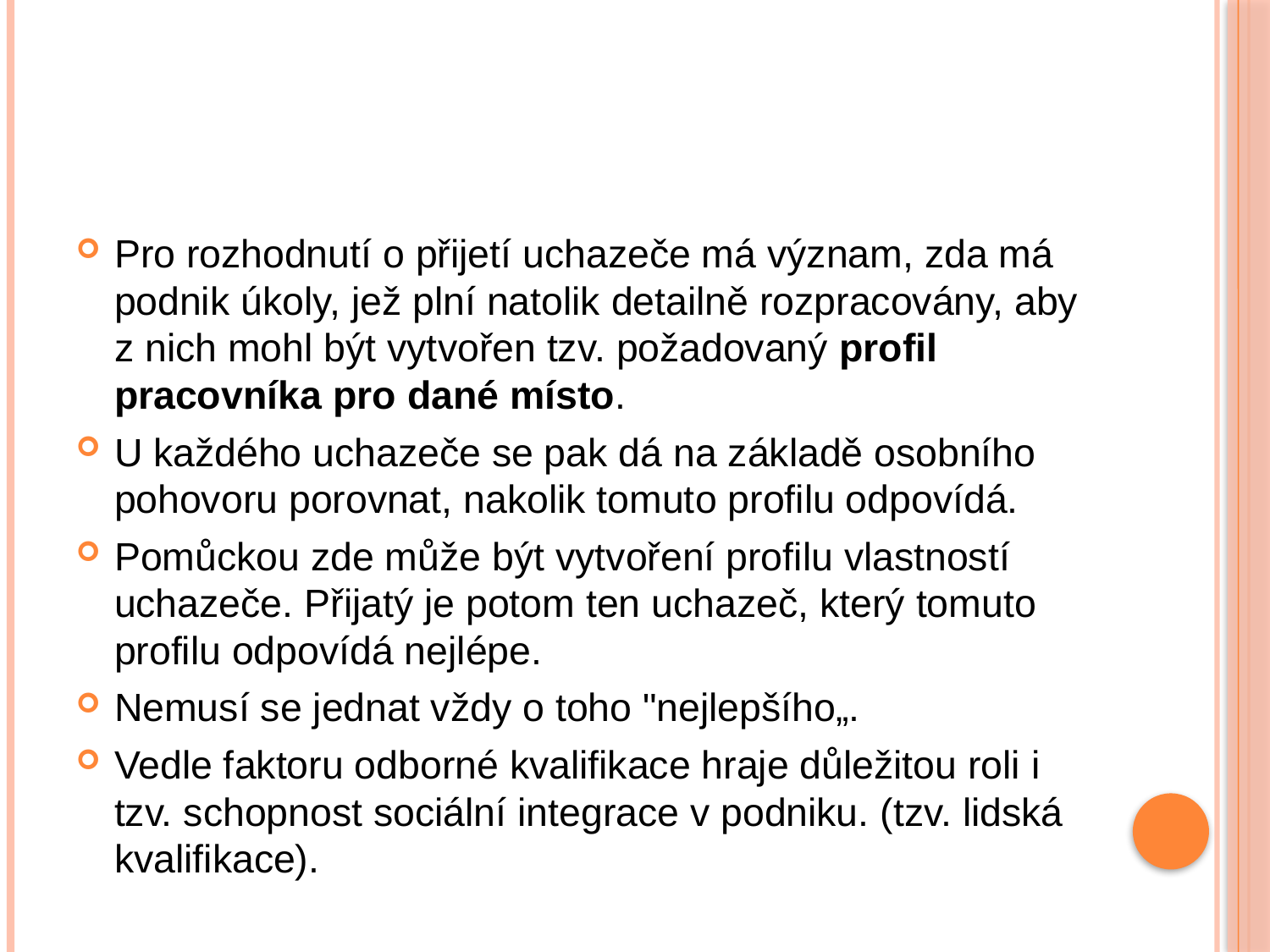

#
Pro rozhodnutí o přijetí uchazeče má význam, zda má podnik úkoly, jež plní natolik detailně rozpracovány, aby z nich mohl být vytvořen tzv. požadovaný profil pracovníka pro dané místo.
U každého uchazeče se pak dá na základě osobního pohovoru porovnat, nakolik tomuto profilu odpovídá.
Pomůckou zde může být vytvoření profilu vlastností uchazeče. Přijatý je potom ten uchazeč, který tomuto profilu odpovídá nejlépe.
Nemusí se jednat vždy o toho "nejlepšího„.
Vedle faktoru odborné kvalifikace hraje důležitou roli i tzv. schopnost sociální integrace v podniku. (tzv. lidská kvalifikace).